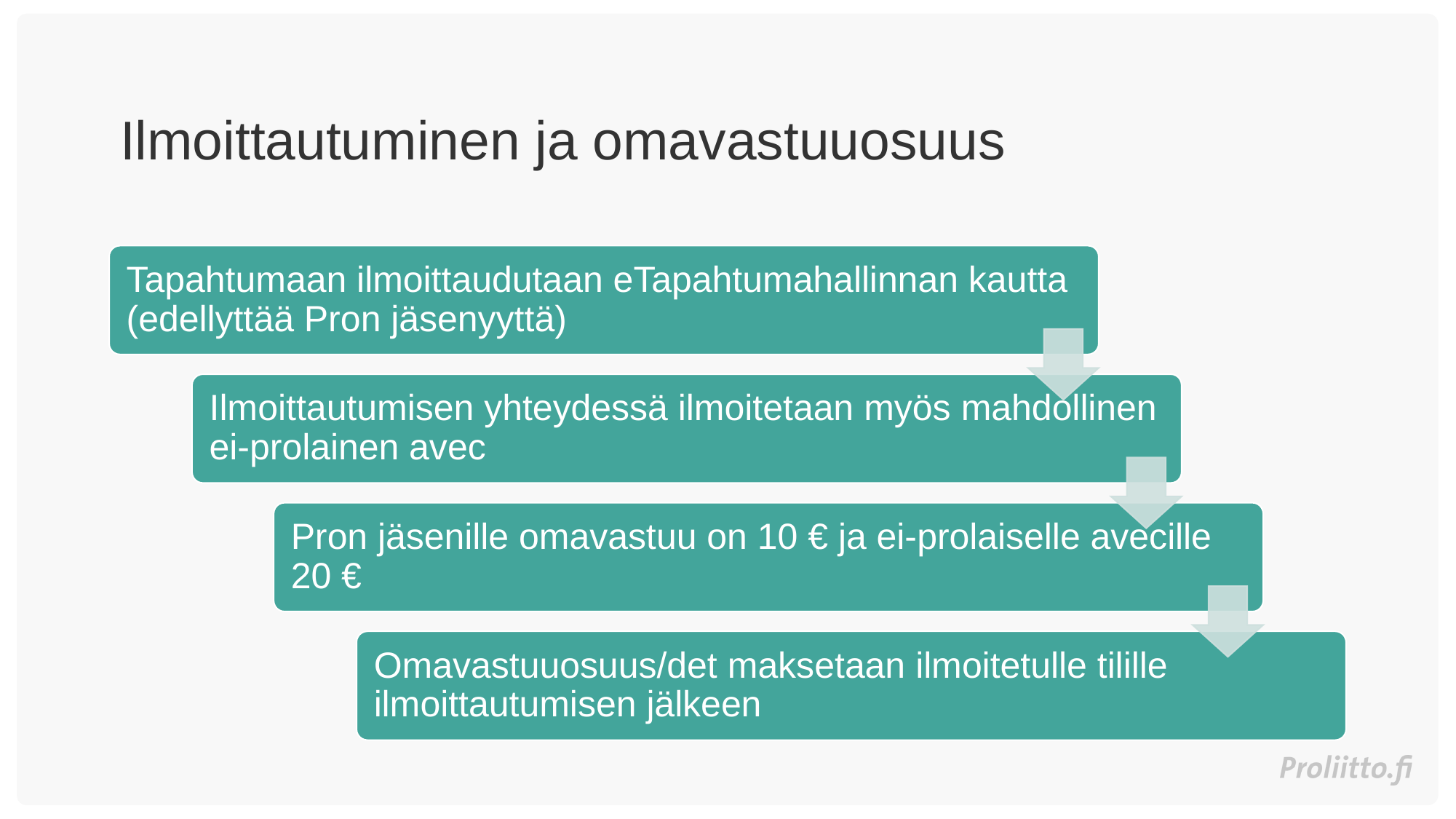

# Ilmoittautuminen ja omavastuuosuus
Tapahtumaan ilmoittaudutaan eTapahtumahallinnan kautta (edellyttää Pron jäsenyyttä)
Ilmoittautumisen yhteydessä ilmoitetaan myös mahdollinen ei-prolainen avec
Pron jäsenille omavastuu on 10 € ja ei-prolaiselle avecille 20 €
Omavastuuosuus/det maksetaan ilmoitetulle tilille ilmoittautumisen jälkeen